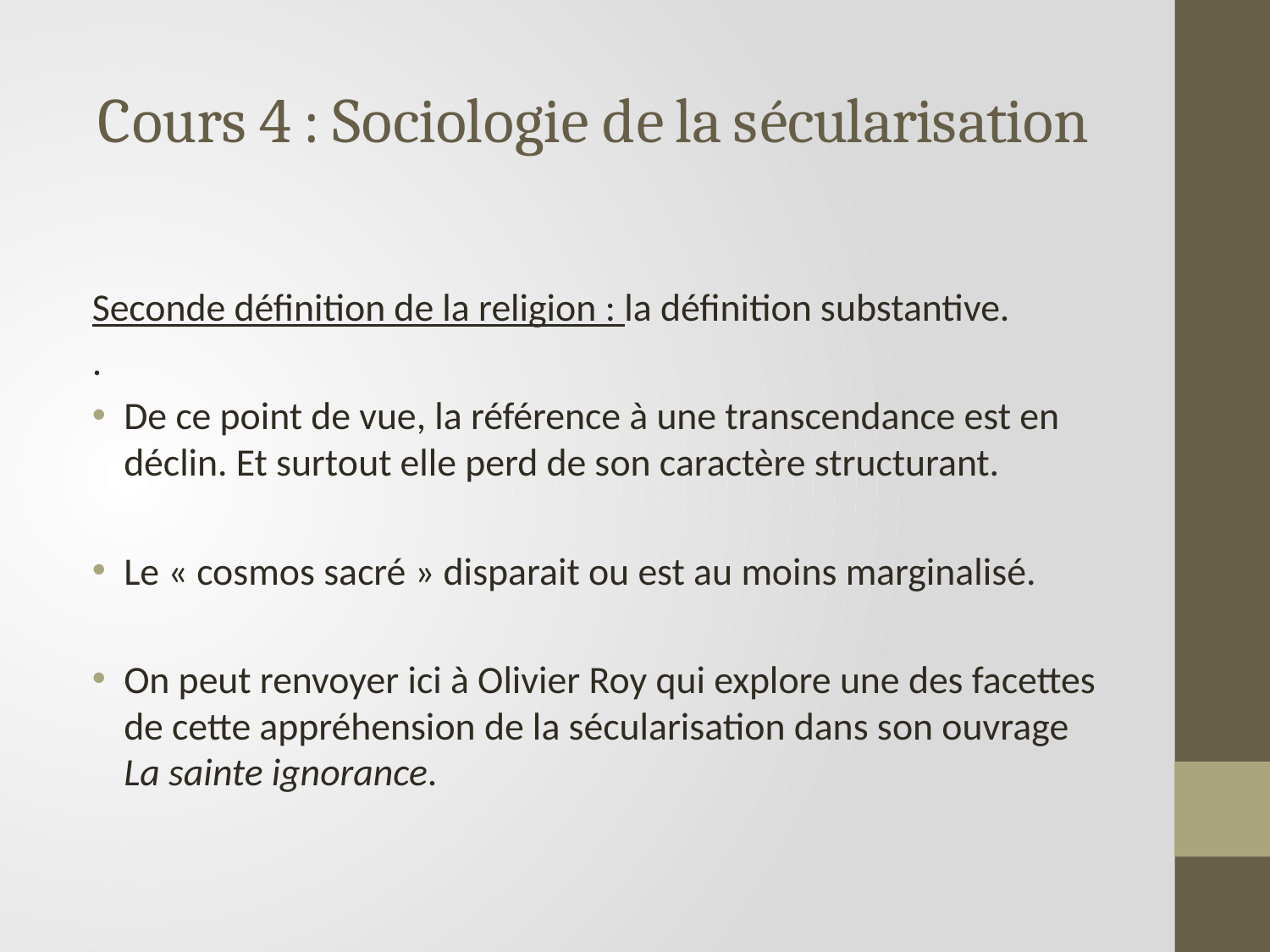

# Cours 4 : Sociologie de la sécularisation

Seconde définition de la religion : la définition substantive.
.
De ce point de vue, la référence à une transcendance est en déclin. Et surtout elle perd de son caractère structurant.

Le « cosmos sacré » disparait ou est au moins marginalisé.

On peut renvoyer ici à Olivier Roy qui explore une des facettes de cette appréhension de la sécularisation dans son ouvrage La sainte ignorance.